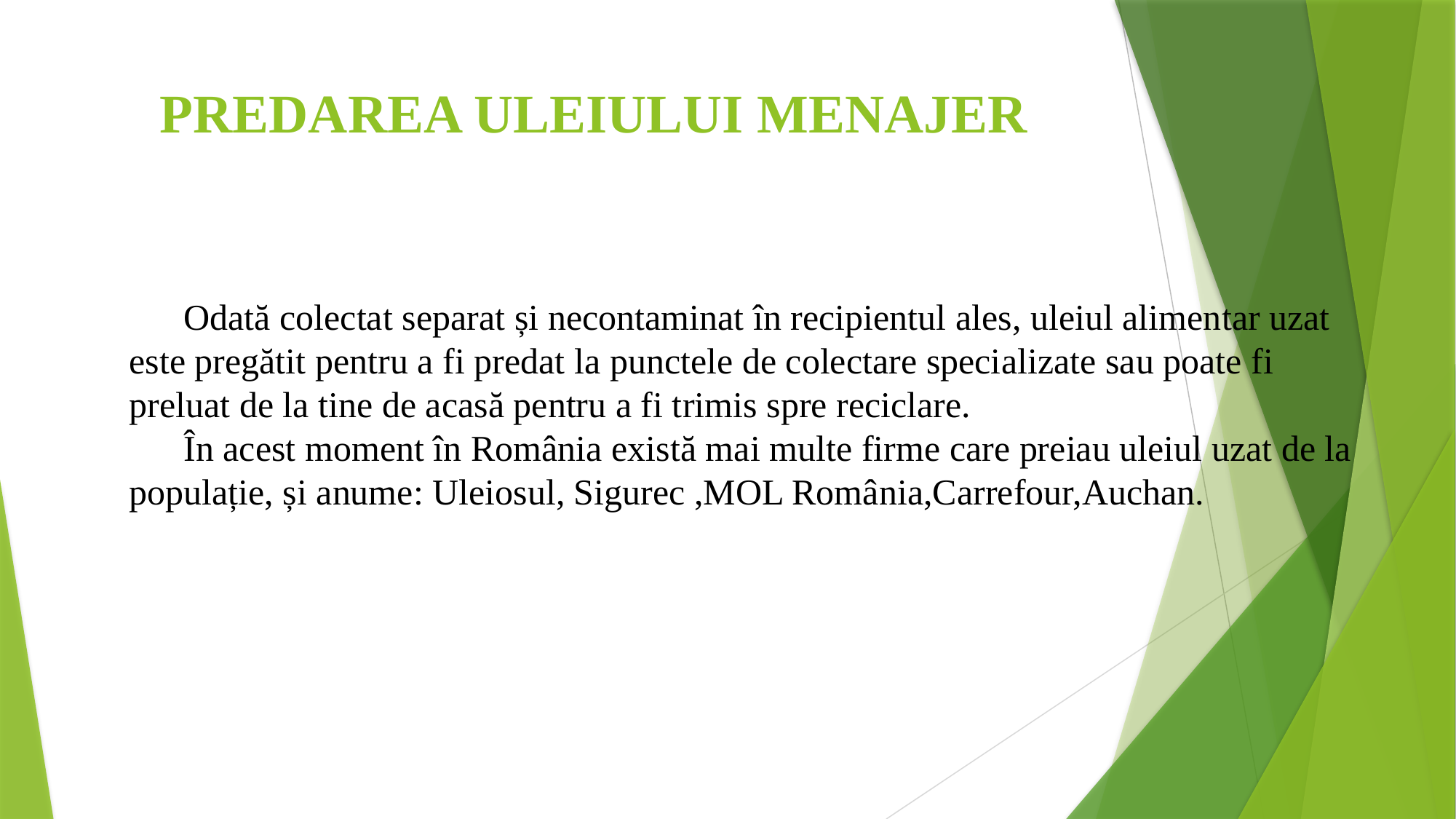

# PREDAREA ULEIULUI MENAJER
      Odată colectat separat și necontaminat în recipientul ales, uleiul alimentar uzat este pregătit pentru a fi predat la punctele de colectare specializate sau poate fi preluat de la tine de acasă pentru a fi trimis spre reciclare.
      În acest moment în România există mai multe firme care preiau uleiul uzat de la populație, și anume: Uleiosul, Sigurec ,MOL România,Carrefour,Auchan.